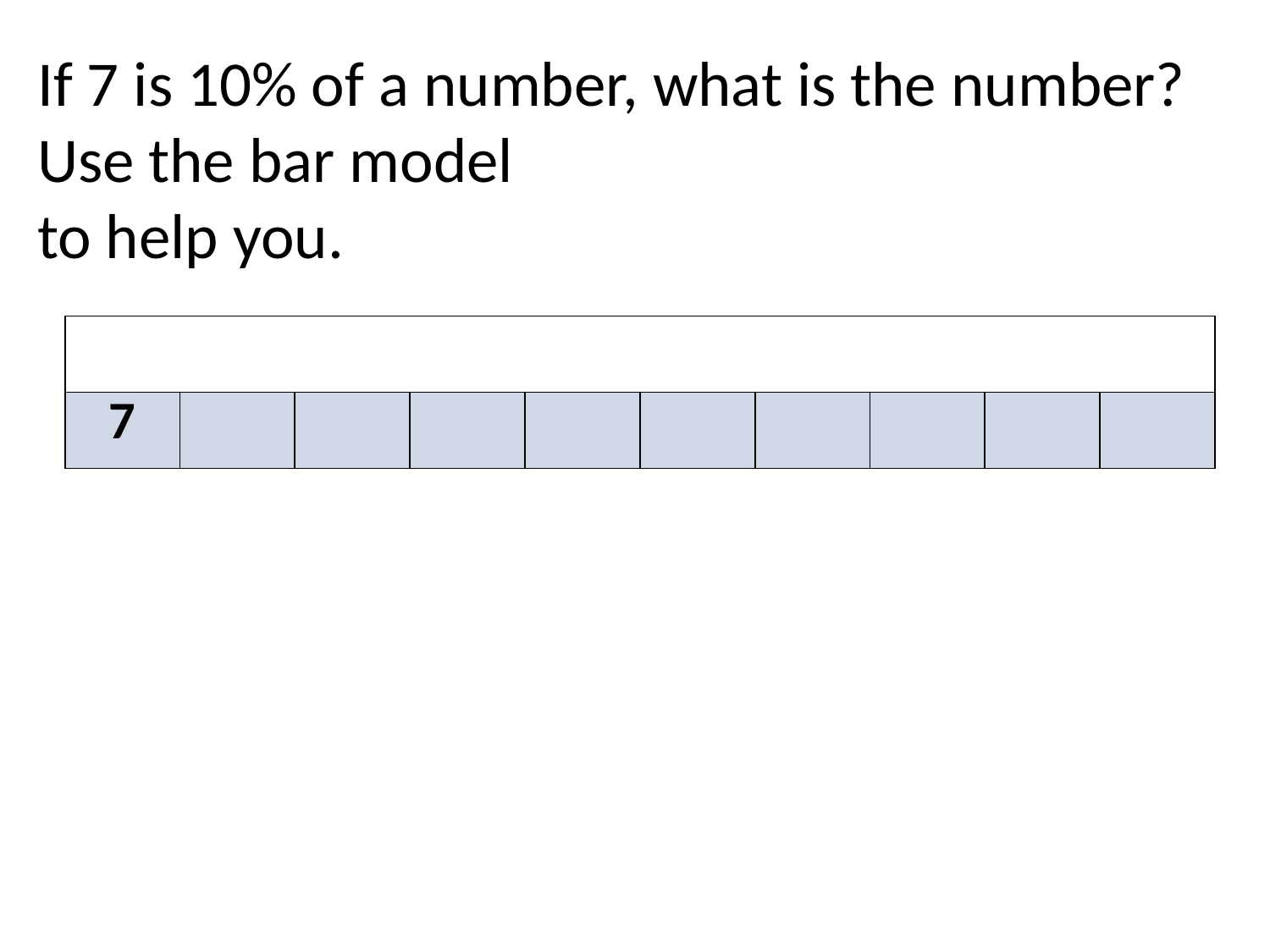

If 7 is 10% of a number, what is the number?
Use the bar model
to help you.
|  |  |  |  |  |  |  |  |  |  |
| --- | --- | --- | --- | --- | --- | --- | --- | --- | --- |
| 7 |  |  |  |  |  |  |  |  |  |